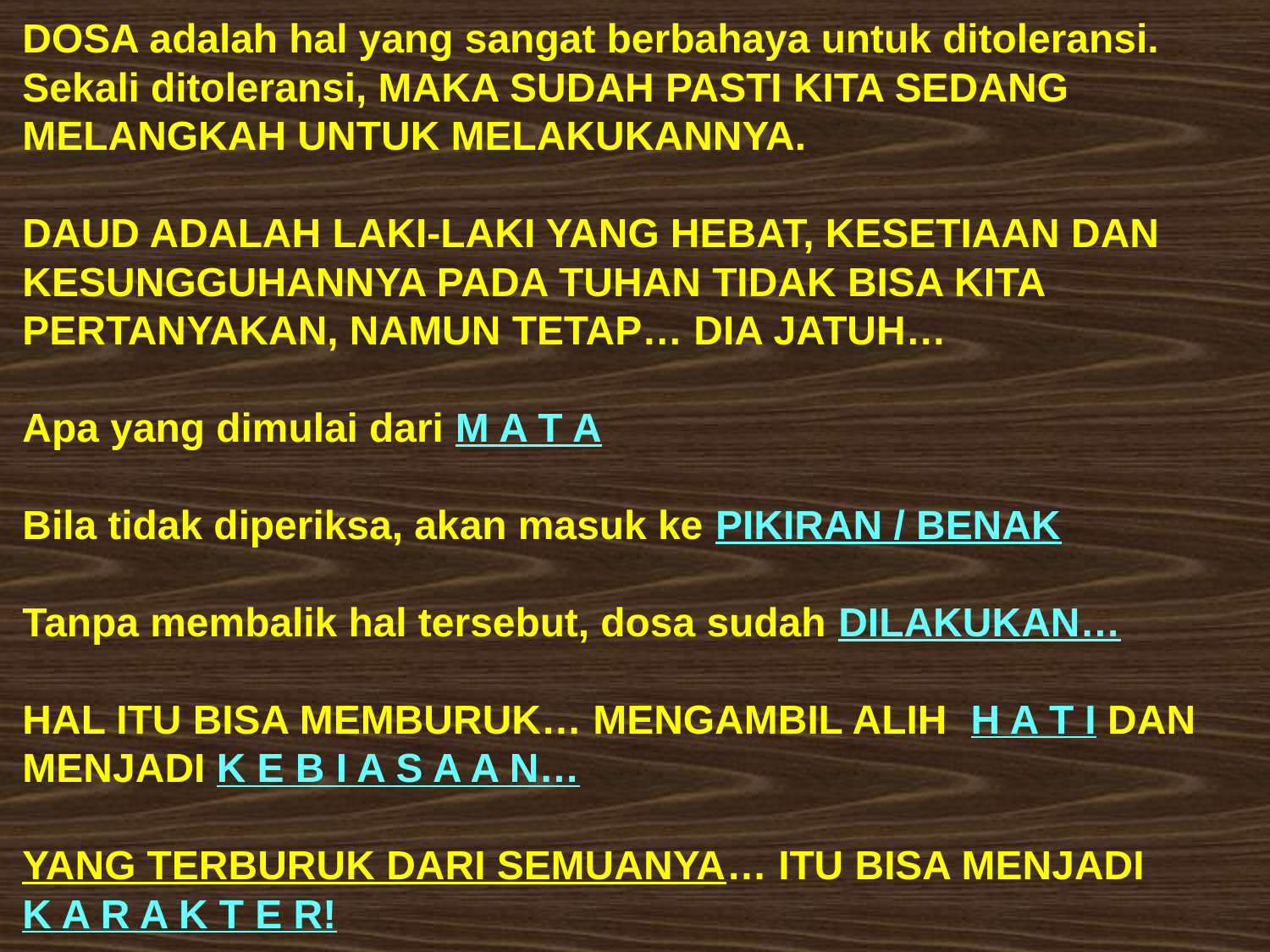

DOSA adalah hal yang sangat berbahaya untuk ditoleransi. Sekali ditoleransi, MAKA SUDAH PASTI KITA SEDANG MELANGKAH UNTUK MELAKUKANNYA.

DAUD ADALAH LAKI-LAKI YANG HEBAT, KESETIAAN DAN KESUNGGUHANNYA PADA TUHAN TIDAK BISA KITA PERTANYAKAN, NAMUN TETAP… DIA JATUH…

Apa yang dimulai dari M A T A

Bila tidak diperiksa, akan masuk ke PIKIRAN / BENAK

Tanpa membalik hal tersebut, dosa sudah DILAKUKAN…

HAL ITU BISA MEMBURUK… MENGAMBIL ALIH  H A T I DAN MENJADI K E B I A S A A N…

YANG TERBURUK DARI SEMUANYA… ITU BISA MENJADI
K A R A K T E R!